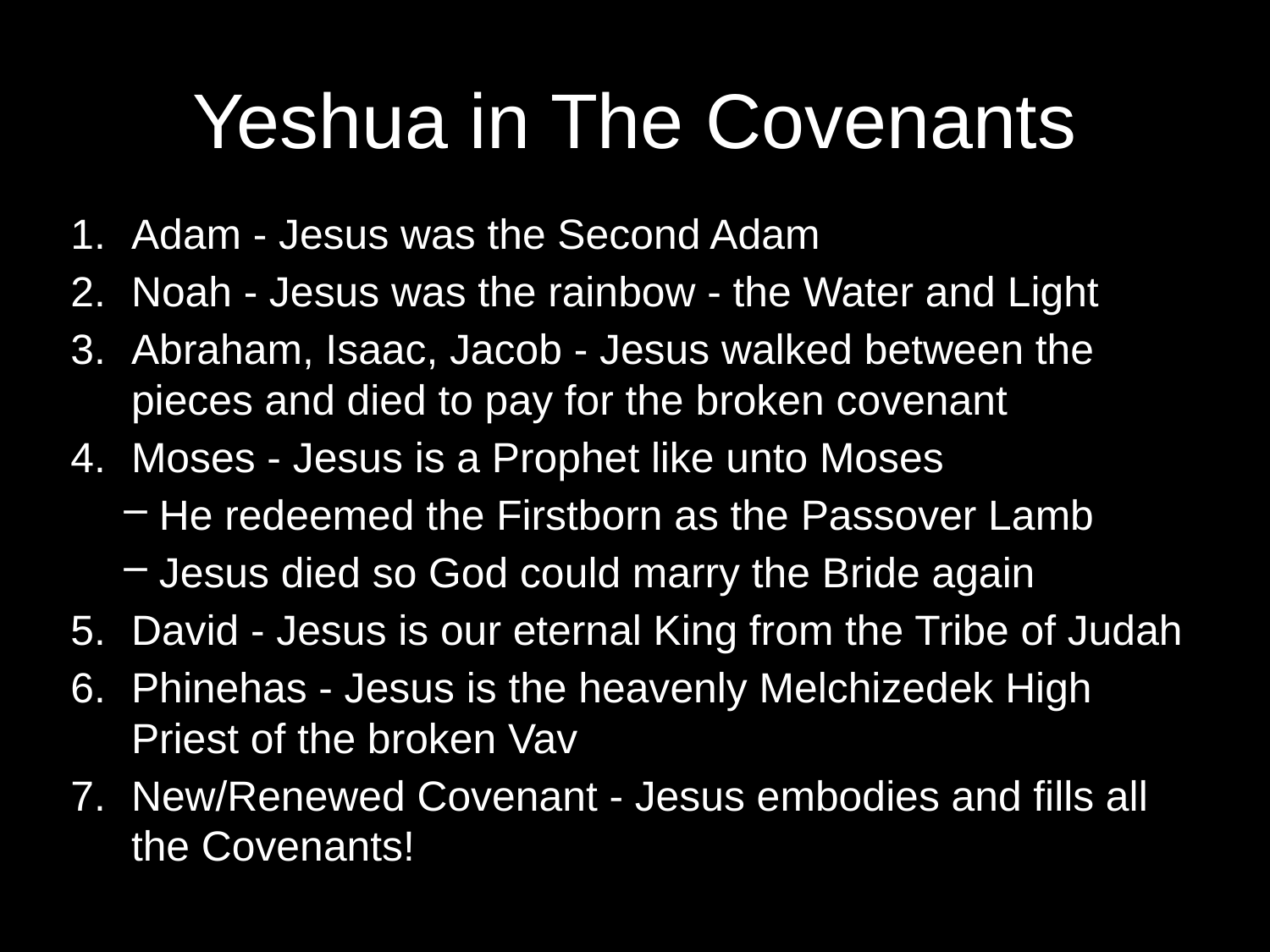

# Yeshua in The Covenants
Adam - Jesus was the Second Adam
Noah - Jesus was the rainbow - the Water and Light
Abraham, Isaac, Jacob - Jesus walked between the pieces and died to pay for the broken covenant
Moses - Jesus is a Prophet like unto Moses
He redeemed the Firstborn as the Passover Lamb
Jesus died so God could marry the Bride again
David - Jesus is our eternal King from the Tribe of Judah
Phinehas - Jesus is the heavenly Melchizedek High Priest of the broken Vav
New/Renewed Covenant - Jesus embodies and fills all the Covenants!
35